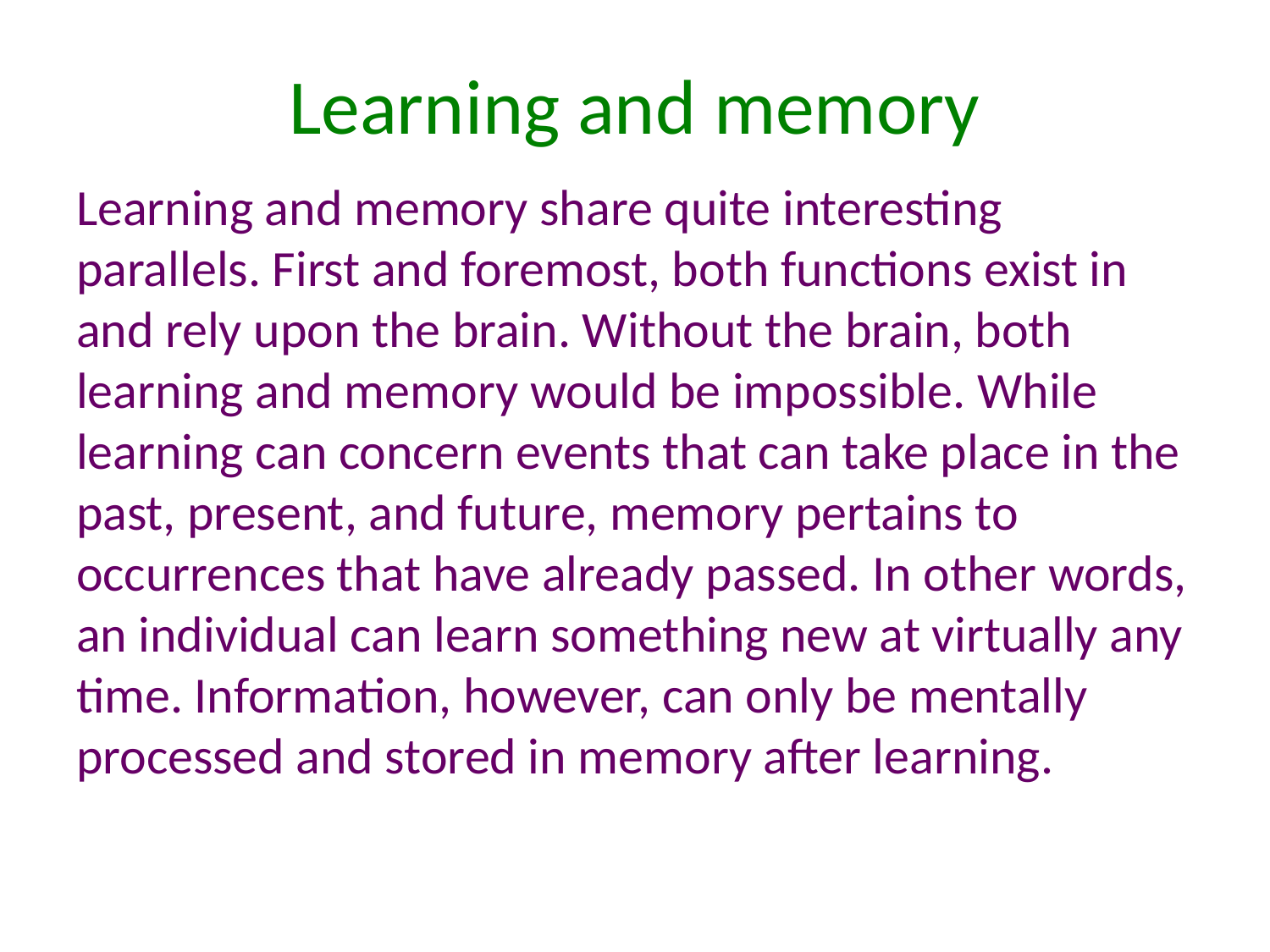

# Learning and memory
Learning and memory share quite interesting parallels. First and foremost, both functions exist in and rely upon the brain. Without the brain, both learning and memory would be impossible. While learning can concern events that can take place in the past, present, and future, memory pertains to occurrences that have already passed. In other words, an individual can learn something new at virtually any time. Information, however, can only be mentally processed and stored in memory after learning.